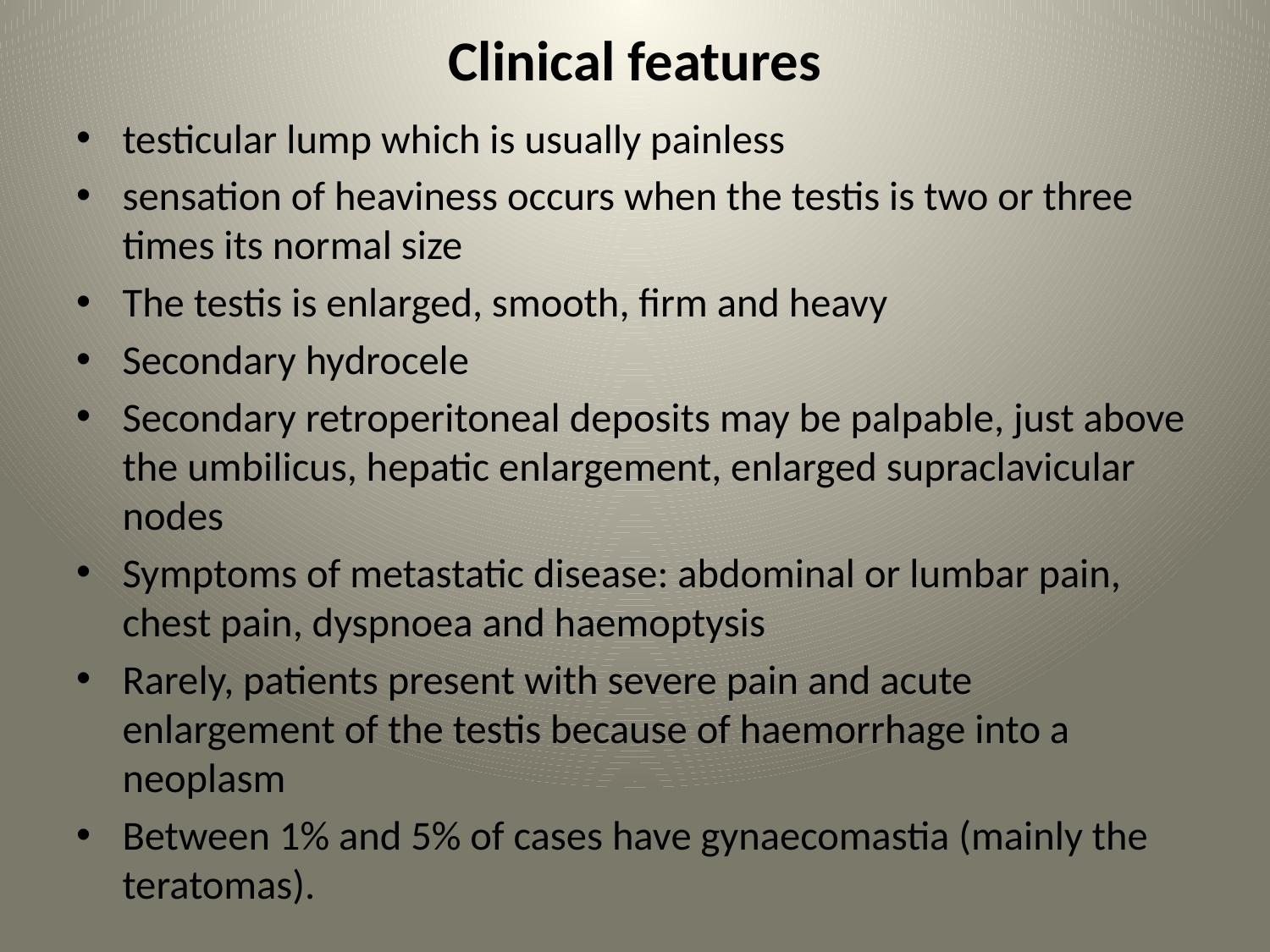

# Clinical features
testicular lump which is usually painless
sensation of heaviness occurs when the testis is two or three times its normal size
The testis is enlarged, smooth, firm and heavy
Secondary hydrocele
Secondary retroperitoneal deposits may be palpable, just above the umbilicus, hepatic enlargement, enlarged supraclavicular nodes
Symptoms of metastatic disease: abdominal or lumbar pain, chest pain, dyspnoea and haemoptysis
Rarely, patients present with severe pain and acute enlargement of the testis because of haemorrhage into a neoplasm
Between 1% and 5% of cases have gynaecomastia (mainly the teratomas).